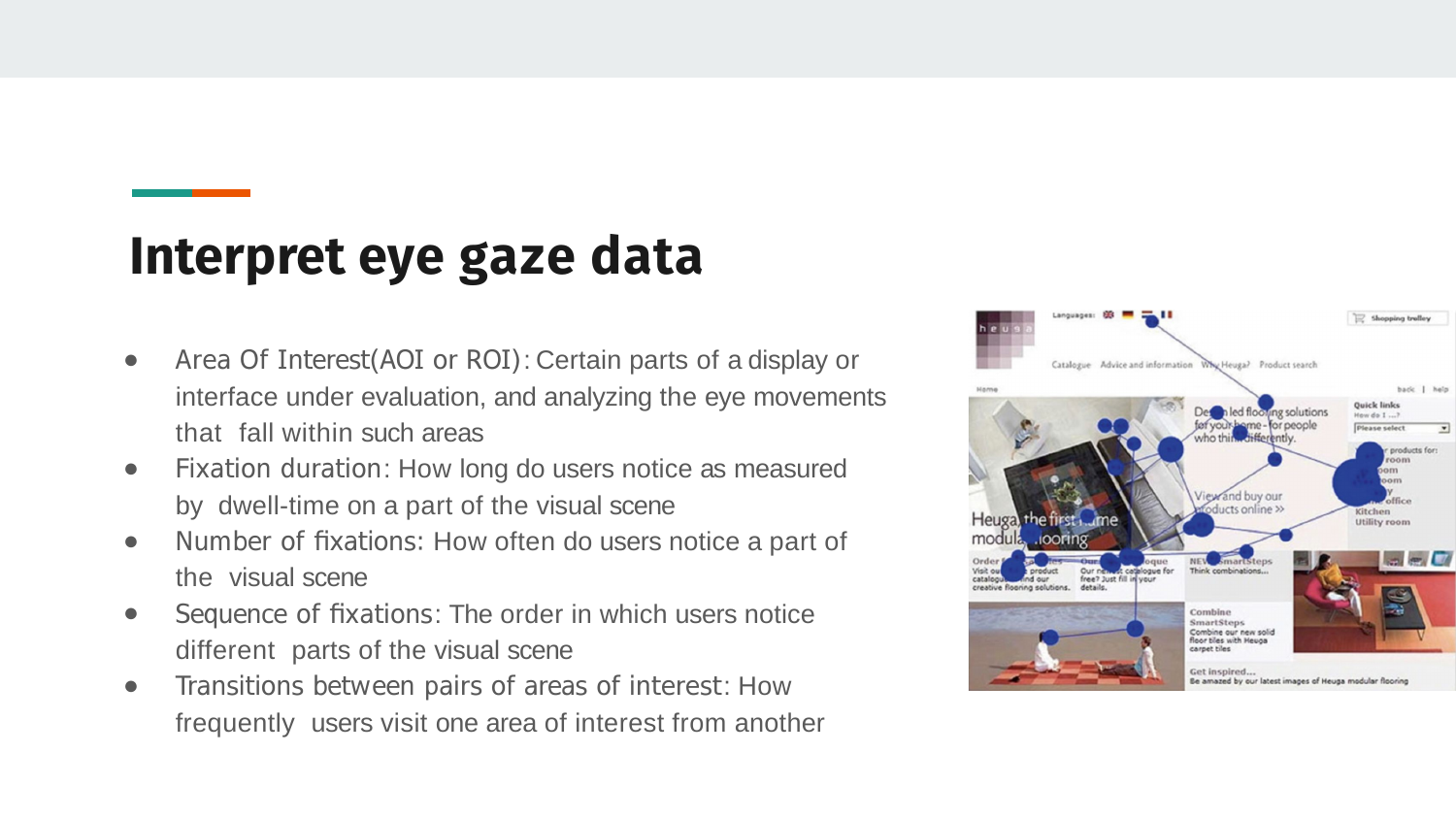

# Interpret eye gaze data

Area Of Interest(AOI or ROI): Certain parts of a display or  interface under evaluation, and analyzing the eye movements that  fall within such areas
Fixation duration: How long do users notice as measured by  dwell-time on a part of the visual scene
Number of fixations: How often do users notice a part of the  visual scene
Sequence of fixations: The order in which users notice different  parts of the visual scene
Transitions between pairs of areas of interest: How frequently  users visit one area of interest from another